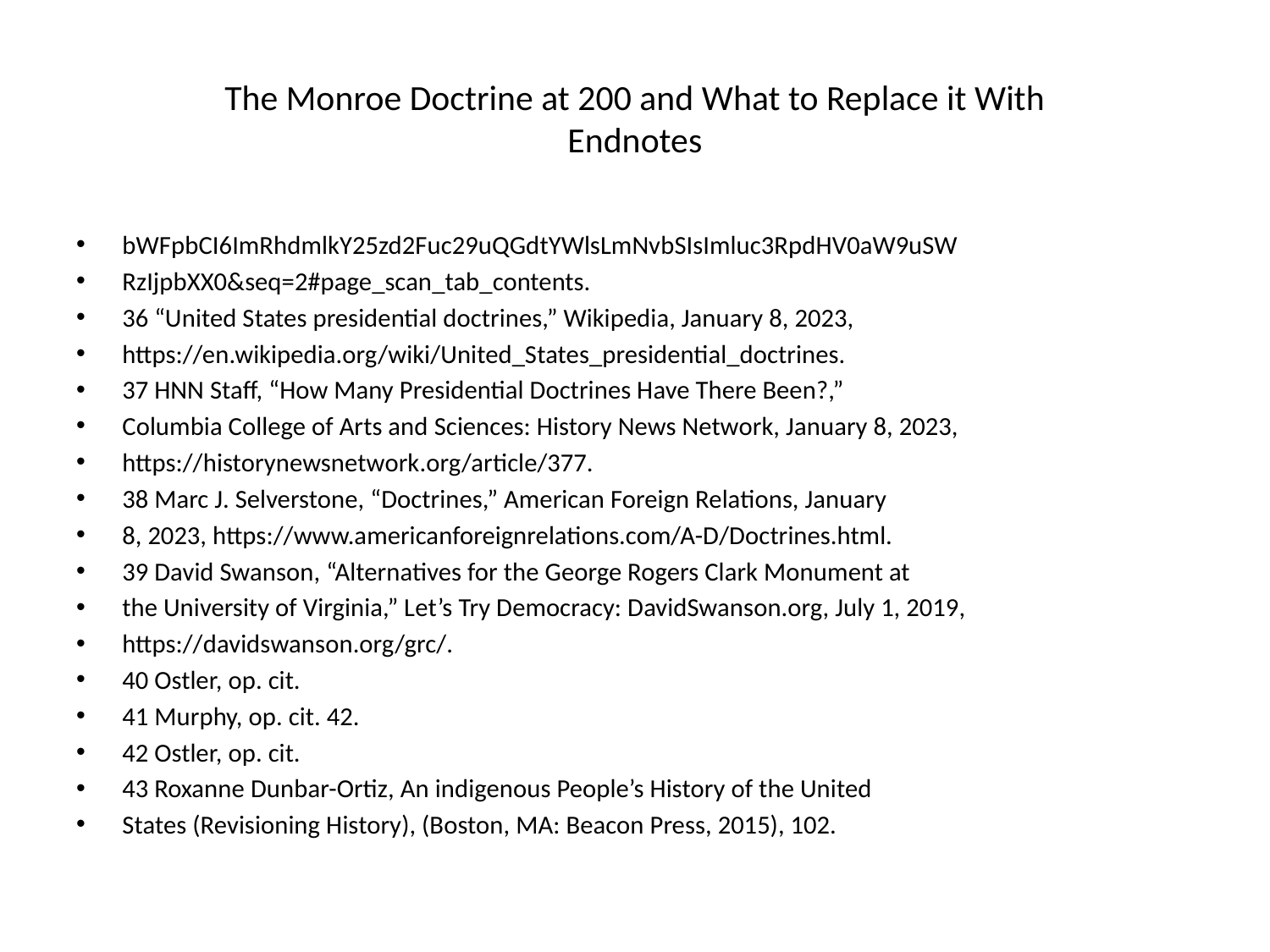

# The Monroe Doctrine at 200 and What to Replace it With Endnotes
bWFpbCI6ImRhdmlkY25zd2Fuc29uQGdtYWlsLmNvbSIsImluc3RpdHV0aW9uSW
RzIjpbXX0&seq=2#page_scan_tab_contents.
36 “United States presidential doctrines,” Wikipedia, January 8, 2023,
https://en.wikipedia.org/wiki/United_States_presidential_doctrines.
37 HNN Staff, “How Many Presidential Doctrines Have There Been?,”
Columbia College of Arts and Sciences: History News Network, January 8, 2023,
https://historynewsnetwork.org/article/377.
38 Marc J. Selverstone, “Doctrines,” American Foreign Relations, January
8, 2023, https://www.americanforeignrelations.com/A-D/Doctrines.html.
39 David Swanson, “Alternatives for the George Rogers Clark Monument at
the University of Virginia,” Let’s Try Democracy: DavidSwanson.org, July 1, 2019,
https://davidswanson.org/grc/.
40 Ostler, op. cit.
41 Murphy, op. cit. 42.
42 Ostler, op. cit.
43 Roxanne Dunbar-Ortiz, An indigenous People’s History of the United
States (Revisioning History), (Boston, MA: Beacon Press, 2015), 102.